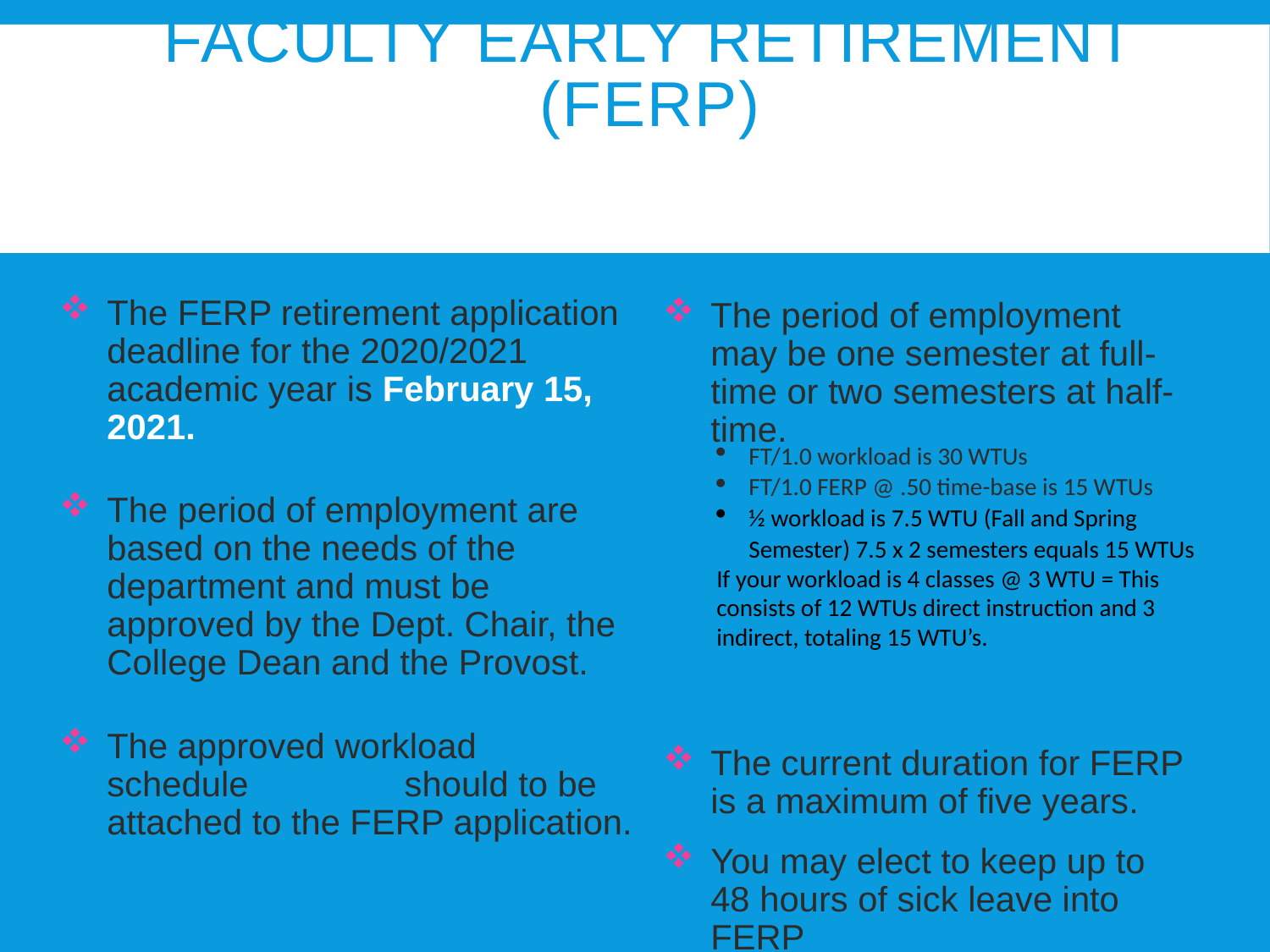

# Faculty Early Retirement (FERP)
The FERP retirement application deadline for the 2020/2021 academic year is February 15, 2021.

The period of employment are based on the needs of the department and must be approved by the Dept. Chair, the College Dean and the Provost.

The approved workload  schedule                should to be attached to the FERP application.
The period of employment may be one semester at full-time or two semesters at half-time.

The current duration for FERP is a maximum of five years.

You may elect to keep up to 48 hours of sick leave into FERP

FT/1.0 workload is 30 WTUs
FT/1.0 FERP @ .50 time-base is 15 WTUs
½ workload is 7.5 WTU (Fall and Spring Semester) 7.5 x 2 semesters equals 15 WTUs
If your workload is 4 classes @ 3 WTU = This consists of 12 WTUs direct instruction and 3 indirect, totaling 15 WTU’s.